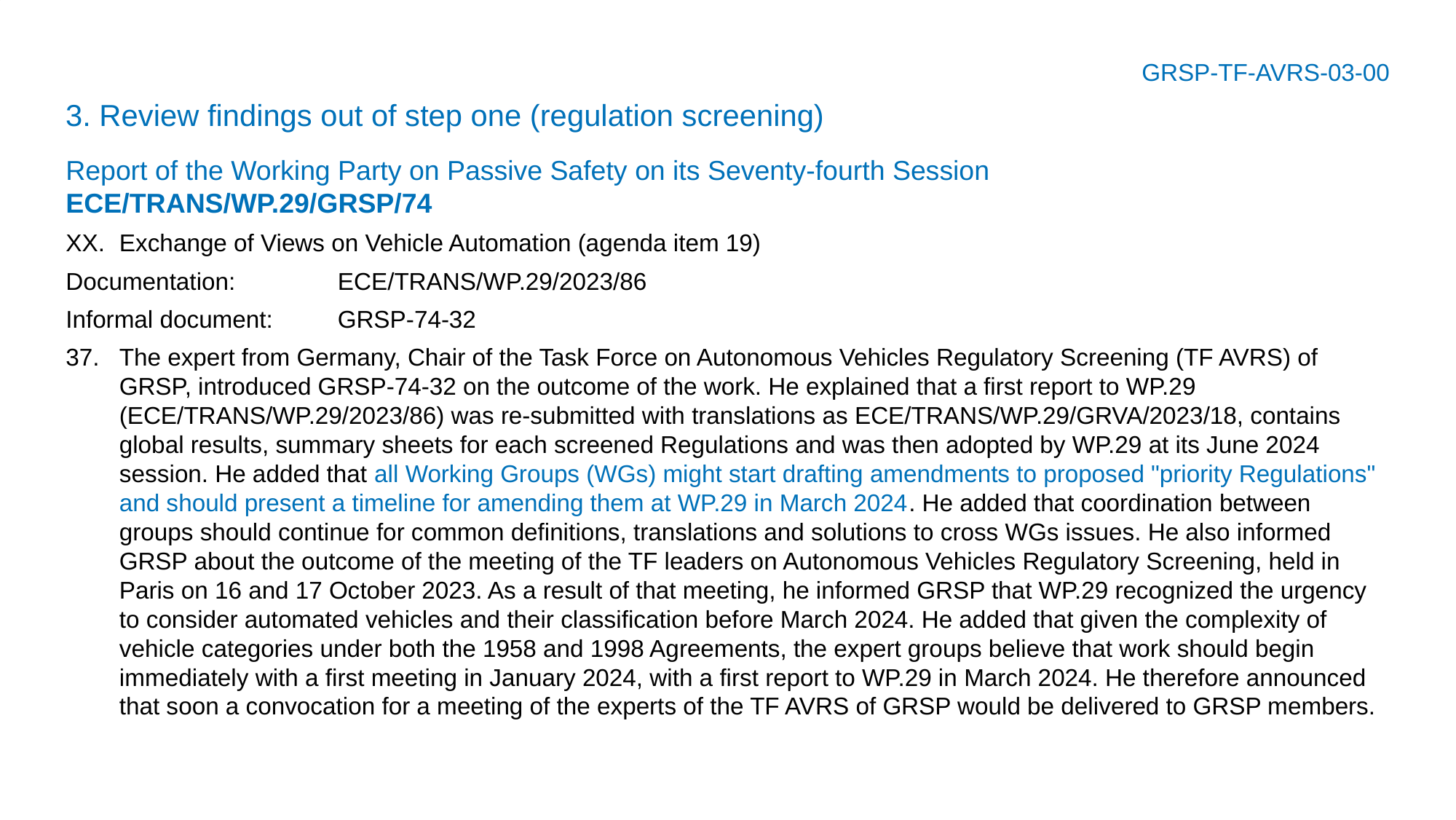

# GRSP-TF-AVRS-03-00
3. Review findings out of step one (regulation screening)

Report of the Working Party on Passive Safety on its Seventy-fourth Session
ECE/TRANS/WP.29/GRSP/74

XX.	Exchange of Views on Vehicle Automation (agenda item 19)
Documentation: 	ECE/TRANS/WP.29/2023/86
Informal document: 	GRSP-74-32
37.	The expert from Germany, Chair of the Task Force on Autonomous Vehicles Regulatory Screening (TF AVRS) of GRSP, introduced GRSP-74-32 on the outcome of the work. He explained that a first report to WP.29 (ECE/TRANS/WP.29/2023/86) was re-submitted with translations as ECE/TRANS/WP.29/GRVA/2023/18, contains global results, summary sheets for each screened Regulations and was then adopted by WP.29 at its June 2024 session. He added that all Working Groups (WGs) might start drafting amendments to proposed "priority Regulations" and should present a timeline for amending them at WP.29 in March 2024. He added that coordination between groups should continue for common definitions, translations and solutions to cross WGs issues. He also informed GRSP about the outcome of the meeting of the TF leaders on Autonomous Vehicles Regulatory Screening, held in Paris on 16 and 17 October 2023. As a result of that meeting, he informed GRSP that WP.29 recognized the urgency to consider automated vehicles and their classification before March 2024. He added that given the complexity of vehicle categories under both the 1958 and 1998 Agreements, the expert groups believe that work should begin immediately with a first meeting in January 2024, with a first report to WP.29 in March 2024. He therefore announced that soon a convocation for a meeting of the experts of the TF AVRS of GRSP would be delivered to GRSP members.